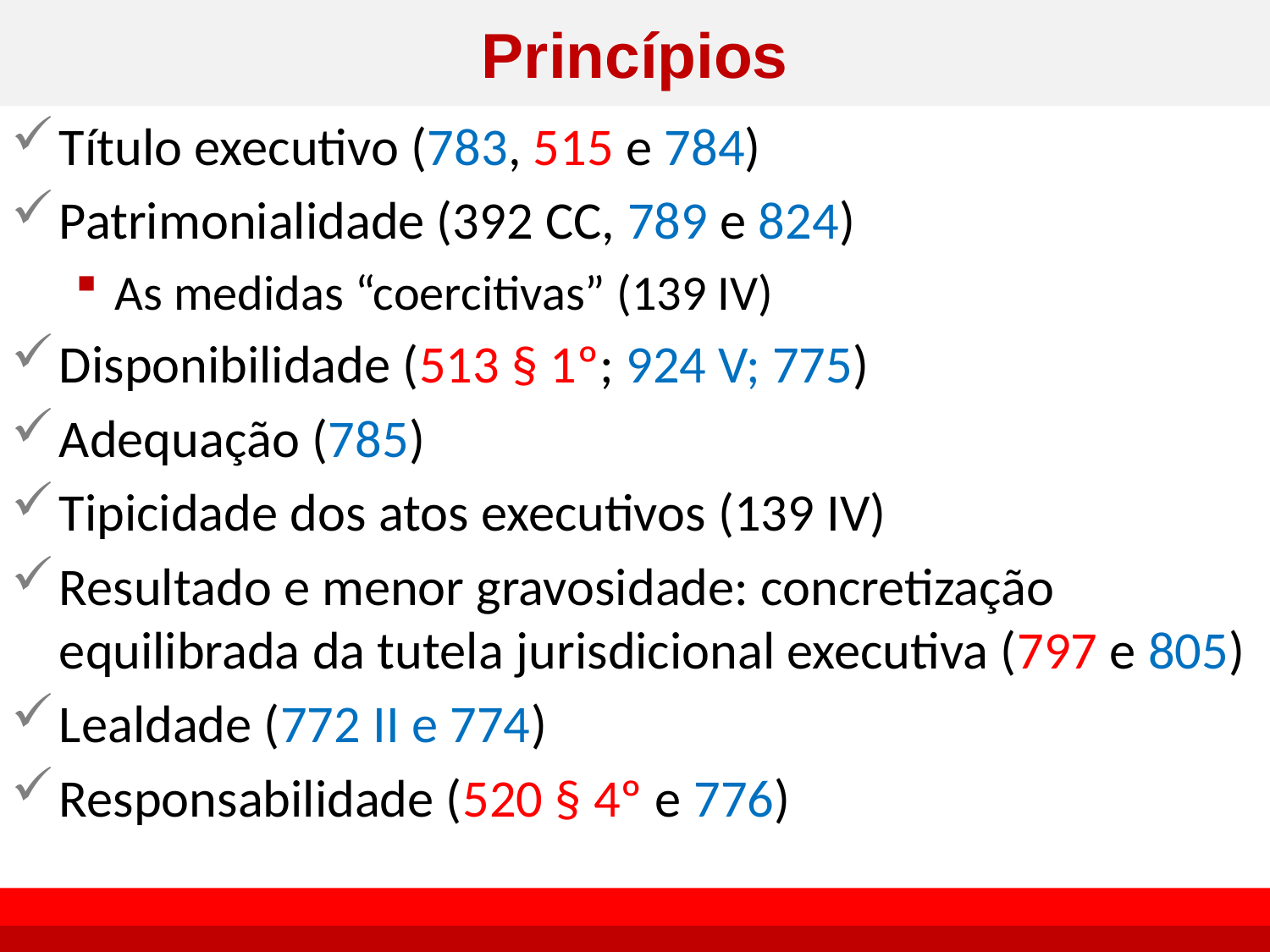

# Princípios
Título executivo (783, 515 e 784)
Patrimonialidade (392 CC, 789 e 824)
As medidas “coercitivas” (139 IV)
Disponibilidade (513 § 1º; 924 V; 775)
Adequação (785)
Tipicidade dos atos executivos (139 IV)
Resultado e menor gravosidade: concretização equilibrada da tutela jurisdicional executiva (797 e 805)
Lealdade (772 II e 774)
Responsabilidade (520 § 4º e 776)